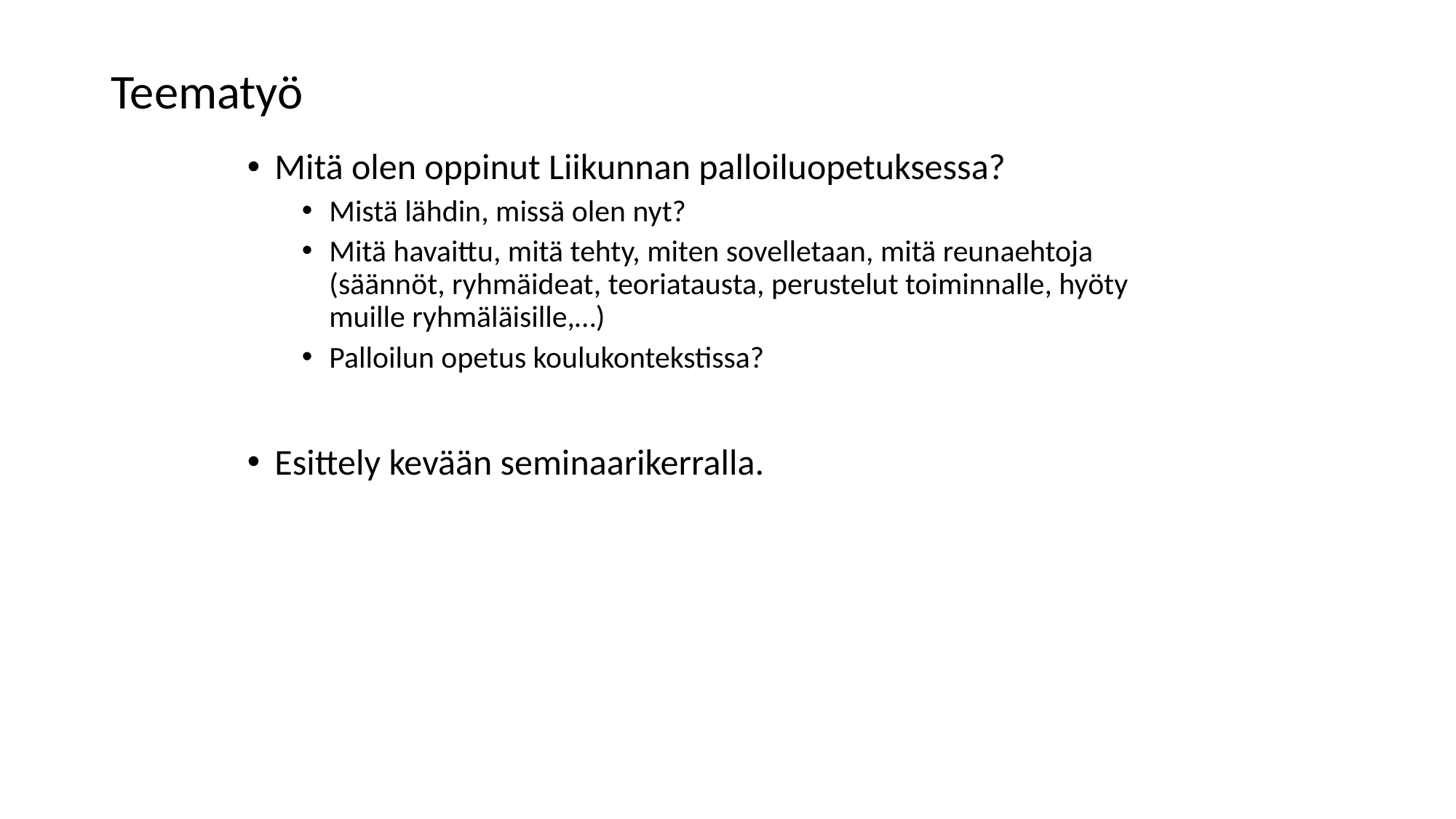

# Teematyö
Mitä olen oppinut Liikunnan palloiluopetuksessa?
Mistä lähdin, missä olen nyt?
Mitä havaittu, mitä tehty, miten sovelletaan, mitä reunaehtoja (säännöt, ryhmäideat, teoriatausta, perustelut toiminnalle, hyöty muille ryhmäläisille,…)
Palloilun opetus koulukontekstissa?

Esittely kevään seminaarikerralla.